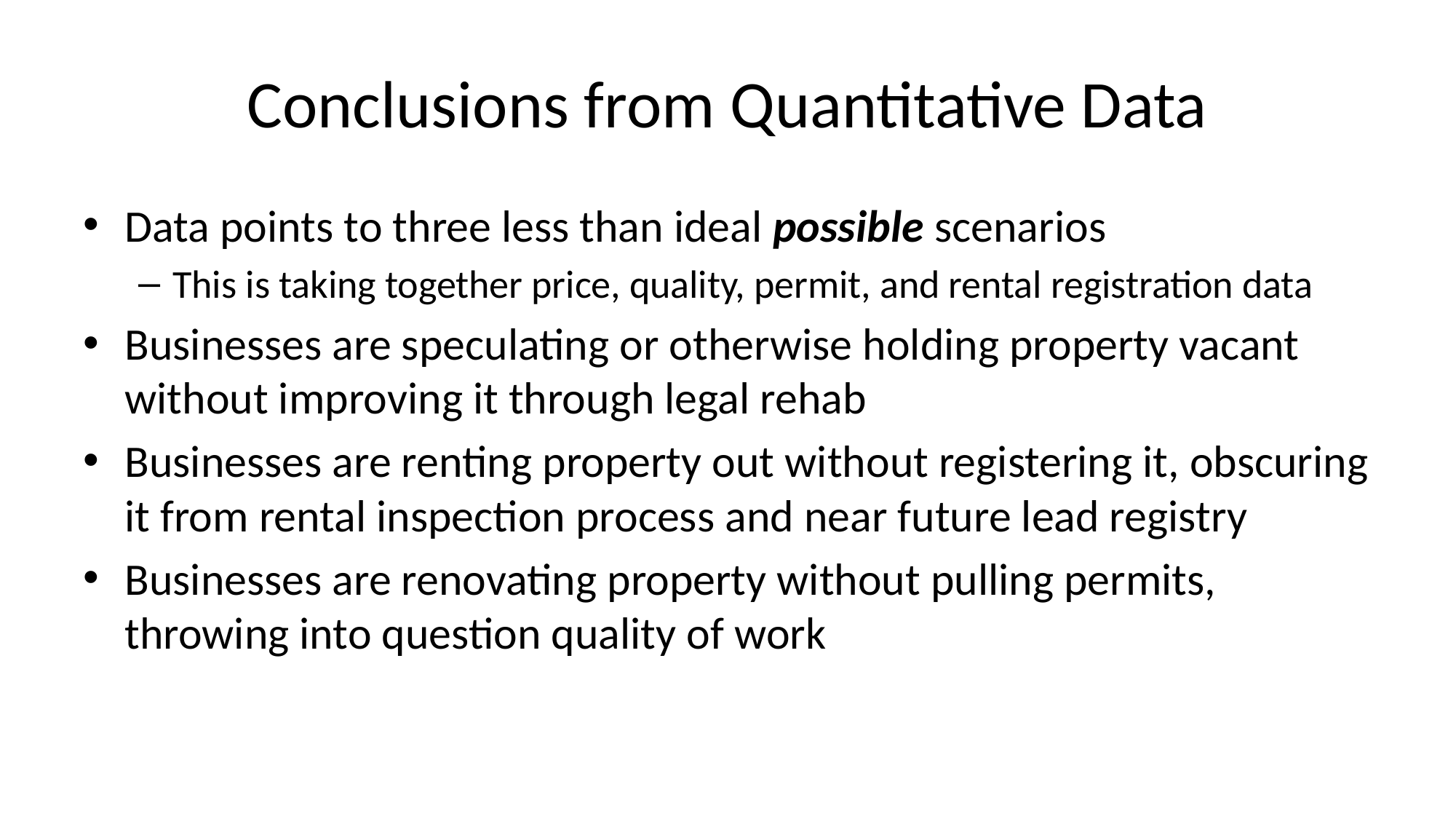

# Conclusions from Quantitative Data
Data points to three less than ideal possible scenarios
This is taking together price, quality, permit, and rental registration data
Businesses are speculating or otherwise holding property vacant without improving it through legal rehab
Businesses are renting property out without registering it, obscuring it from rental inspection process and near future lead registry
Businesses are renovating property without pulling permits, throwing into question quality of work